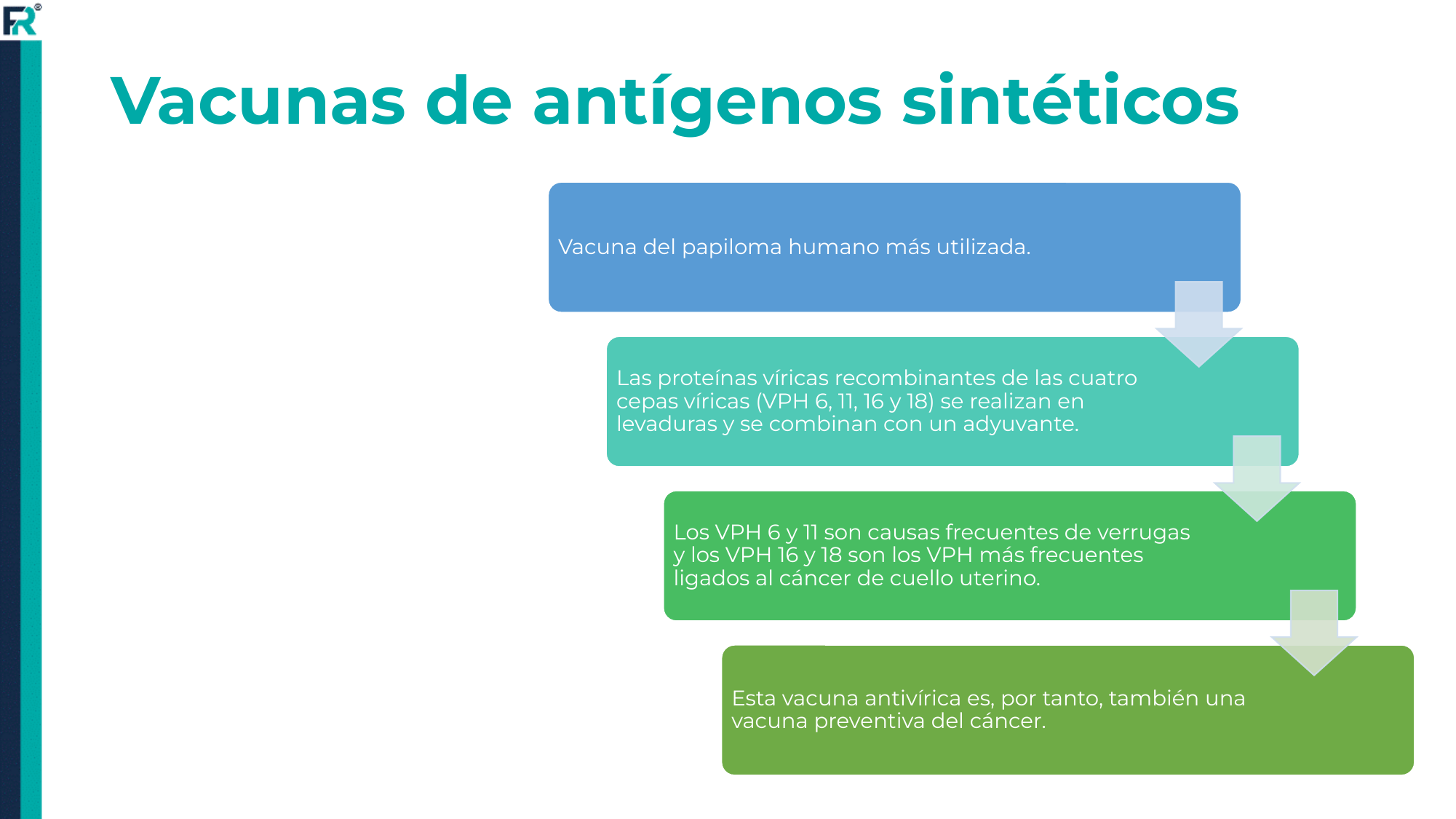

# Vacunas de antígenos sintéticos

Vacuna del papiloma humano más utilizada.

Las proteínas víricas recombinantes de las cuatro cepas víricas (VPH 6, 11, 16 y 18) se realizan en levaduras y se combinan con un adyuvante.

Los VPH 6 y 11 son causas frecuentes de verrugas y los VPH 16 y 18 son los VPH más frecuentes ligados al cáncer de cuello uterino.

Esta vacuna antivírica es, por tanto, también una vacuna preventiva del cáncer.